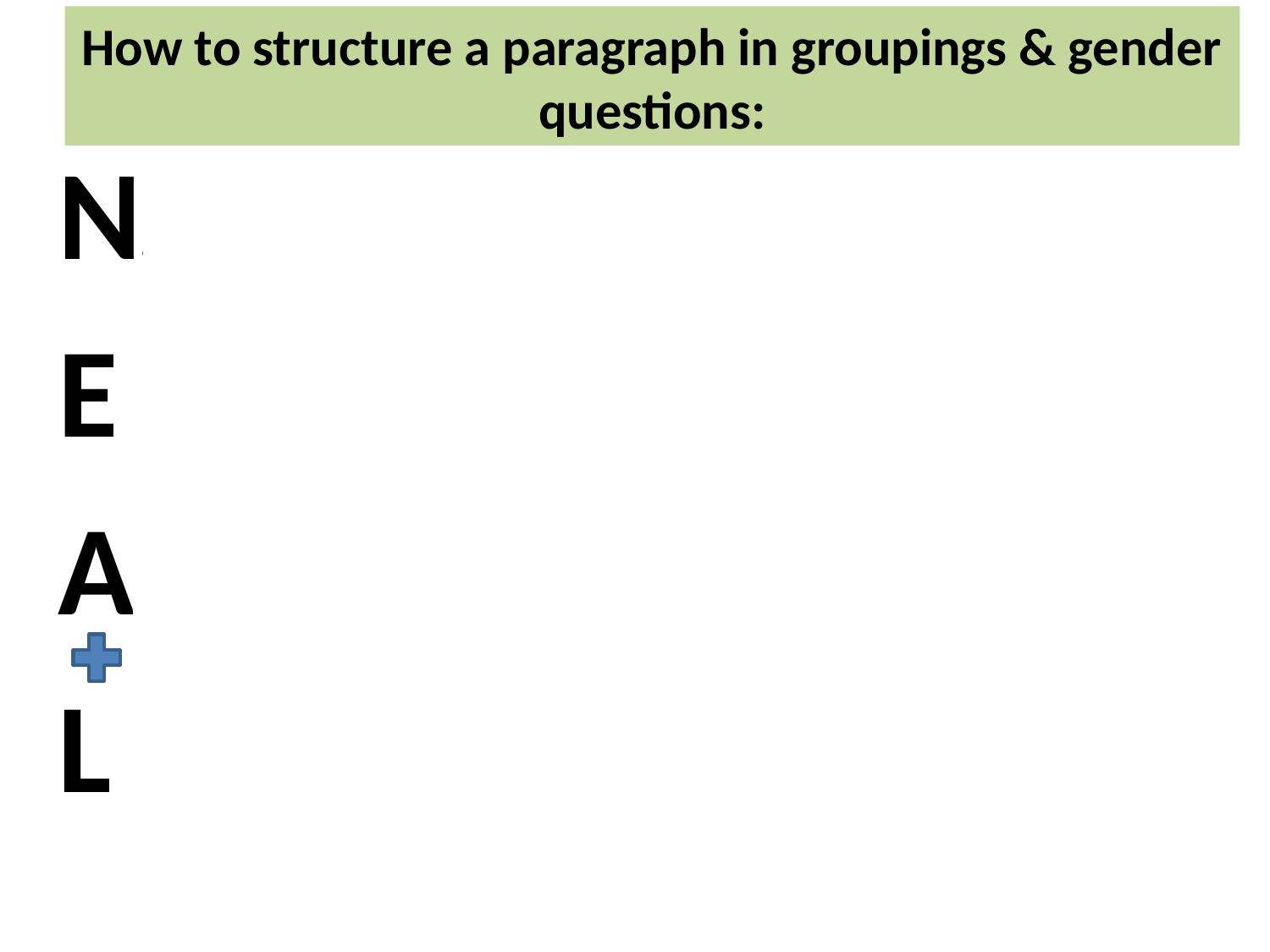

How to structure a paragraph in groupings & gender questions:
Name it
Evidence it (quotes)
Analyse it
Link (to contexts – GAP; possible/likley effects on reader; terms of the question itself)